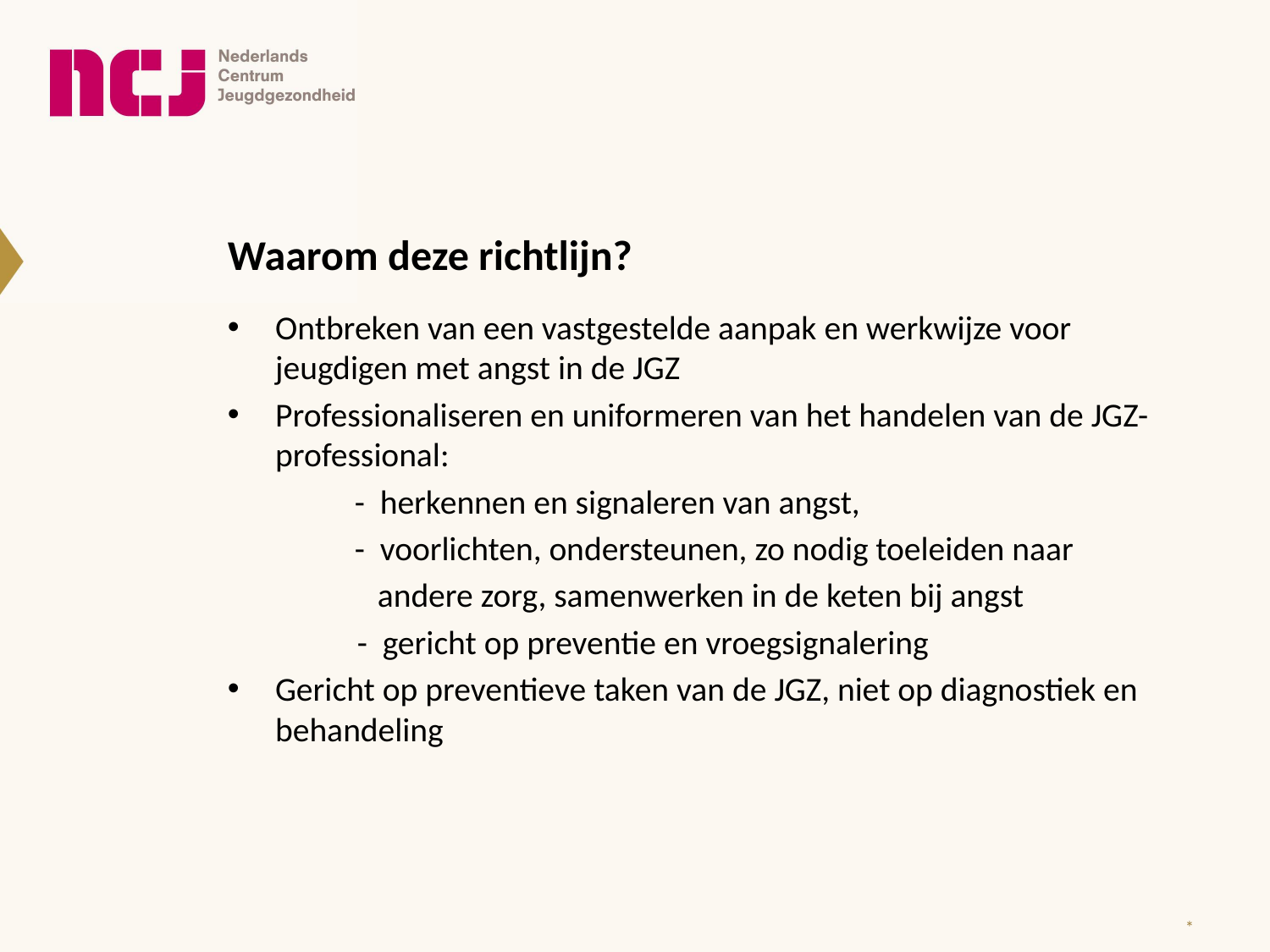

Waarom deze richtlijn?
Ontbreken van een vastgestelde aanpak en werkwijze voor jeugdigen met angst in de JGZ
Professionaliseren en uniformeren van het handelen van de JGZ-professional:
	-  herkennen en signaleren van angst,
	-  voorlichten, ondersteunen, zo nodig toeleiden naar
                	   andere zorg, samenwerken in de keten bij angst
                 -  gericht op preventie en vroegsignalering
Gericht op preventieve taken van de JGZ, niet op diagnostiek en  behandeling

*